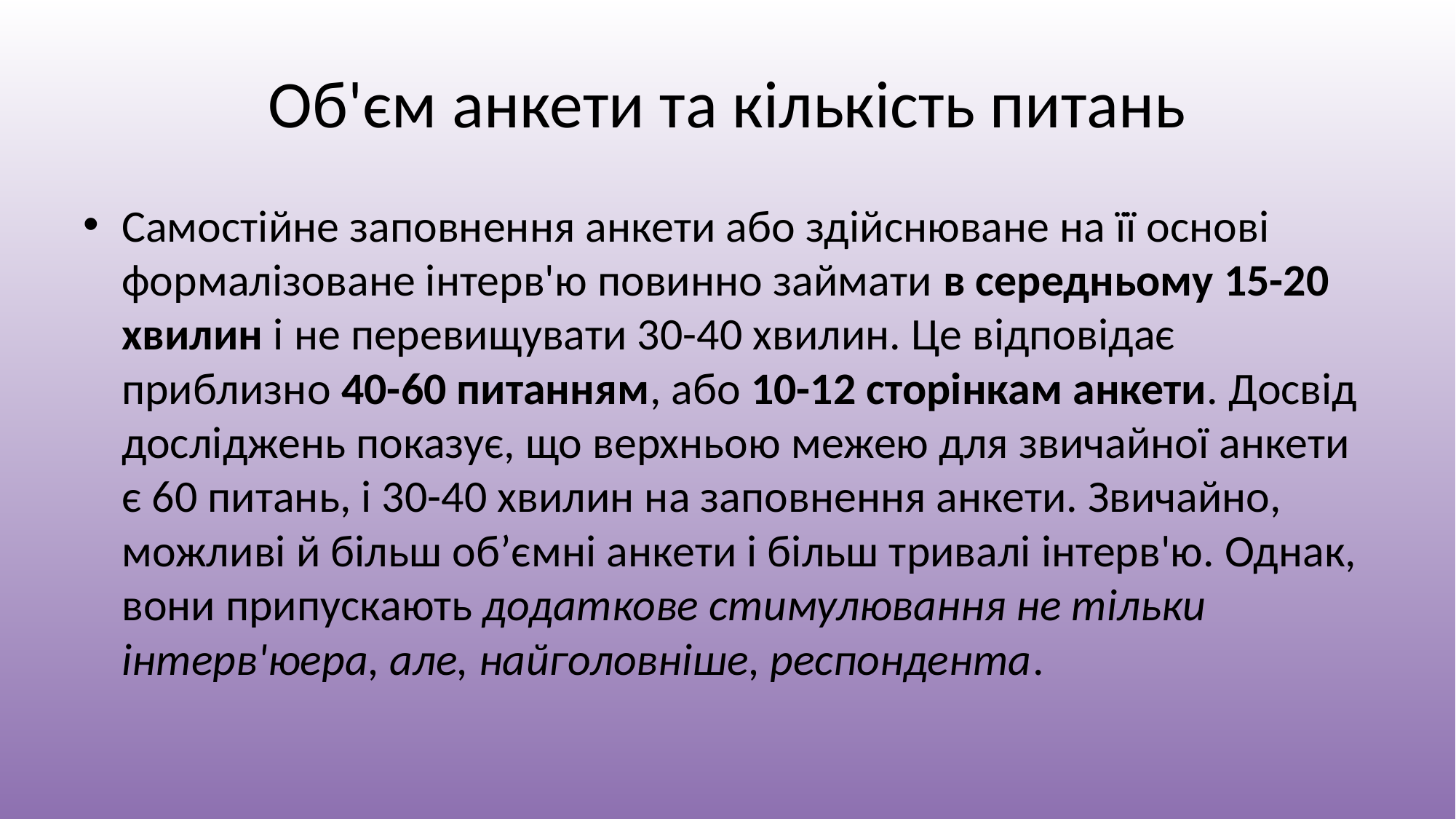

# Об'єм анкети та кількість питань
Самостійне заповнення анкети або здійснюване на її основі формалізоване інтерв'ю повинно займати в середньому 15-20 хвилин і не перевищувати 30-40 хвилин. Це відповідає приблизно 40-60 питанням, або 10-12 сторінкам анкети. Досвід досліджень показує, що верхньою межею для звичайної анкети є 60 питань, і 30-40 хвилин на заповнення анкети. Звичайно, можливі й більш об’ємні анкети і більш тривалі інтерв'ю. Однак, вони припускають додаткове стимулювання не тільки інтерв'юера, але, найголовніше, респондента.